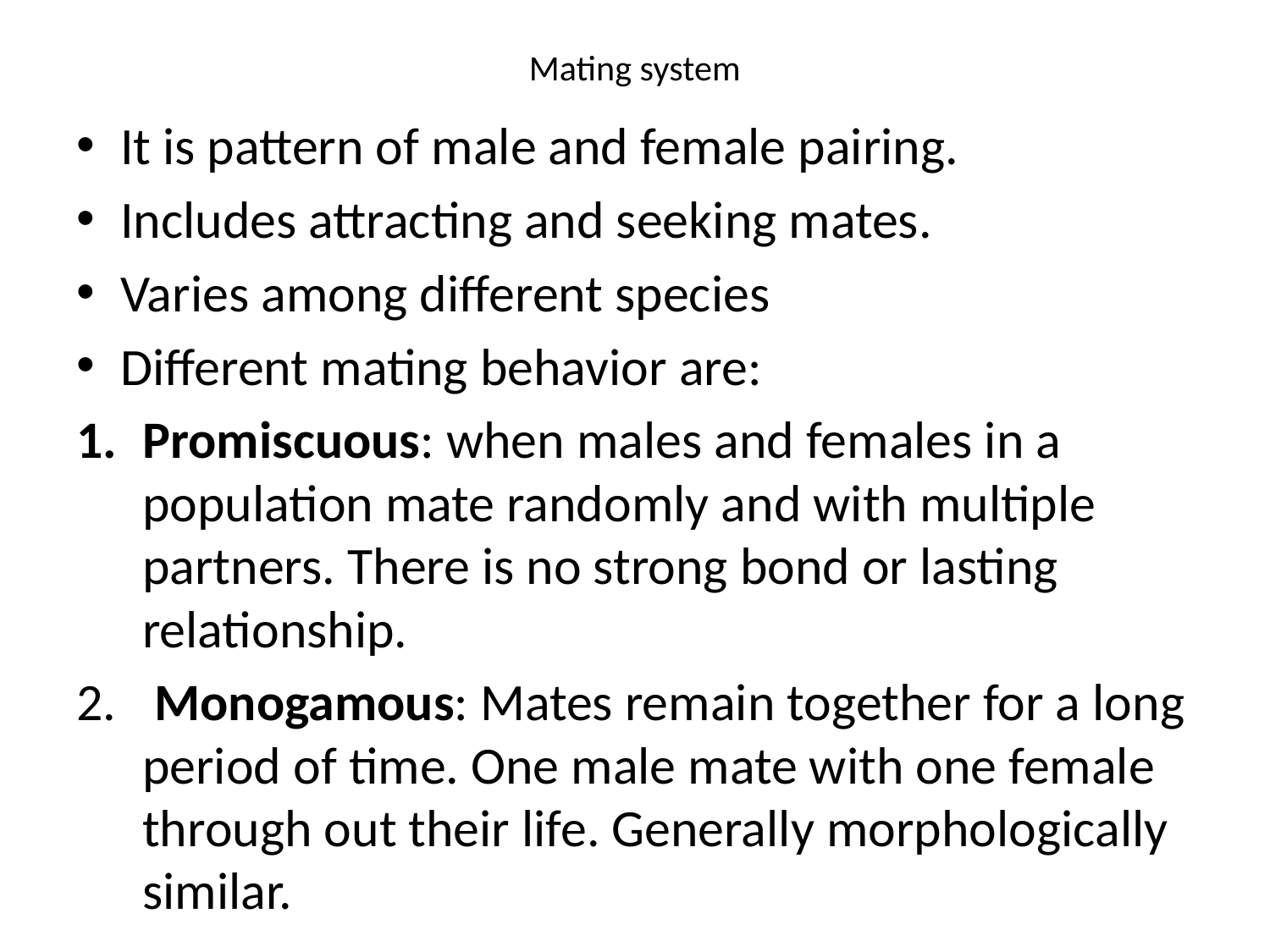

# Mating system
It is pattern of male and female pairing.
Includes attracting and seeking mates.
Varies among different species
Different mating behavior are:
Promiscuous: when males and females in a population mate randomly and with multiple partners. There is no strong bond or lasting relationship.
 Monogamous: Mates remain together for a long period of time. One male mate with one female through out their life. Generally morphologically similar.